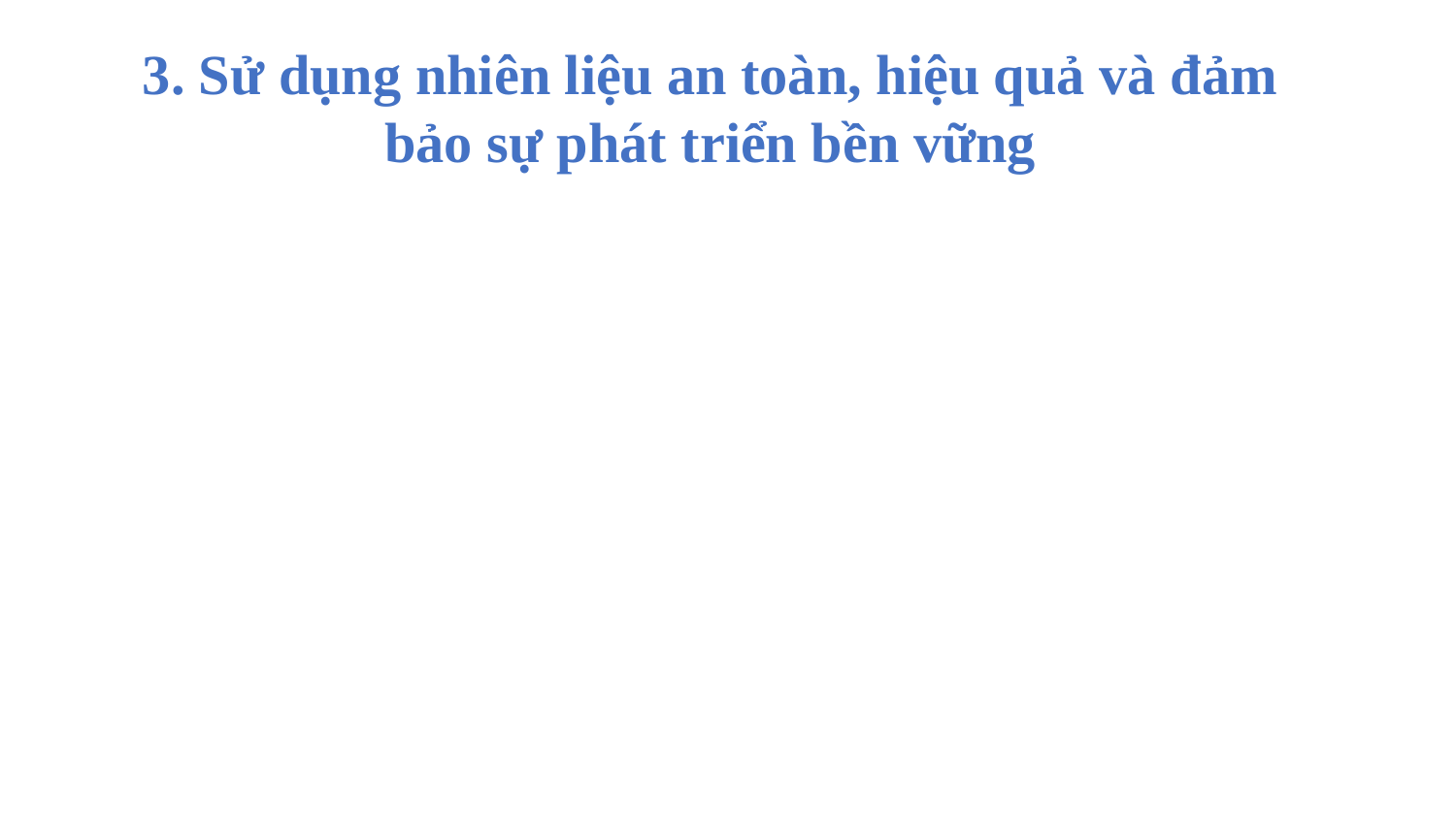

3. Sử dụng nhiên liệu an toàn, hiệu quả và đảm bảo sự phát triển bền vững